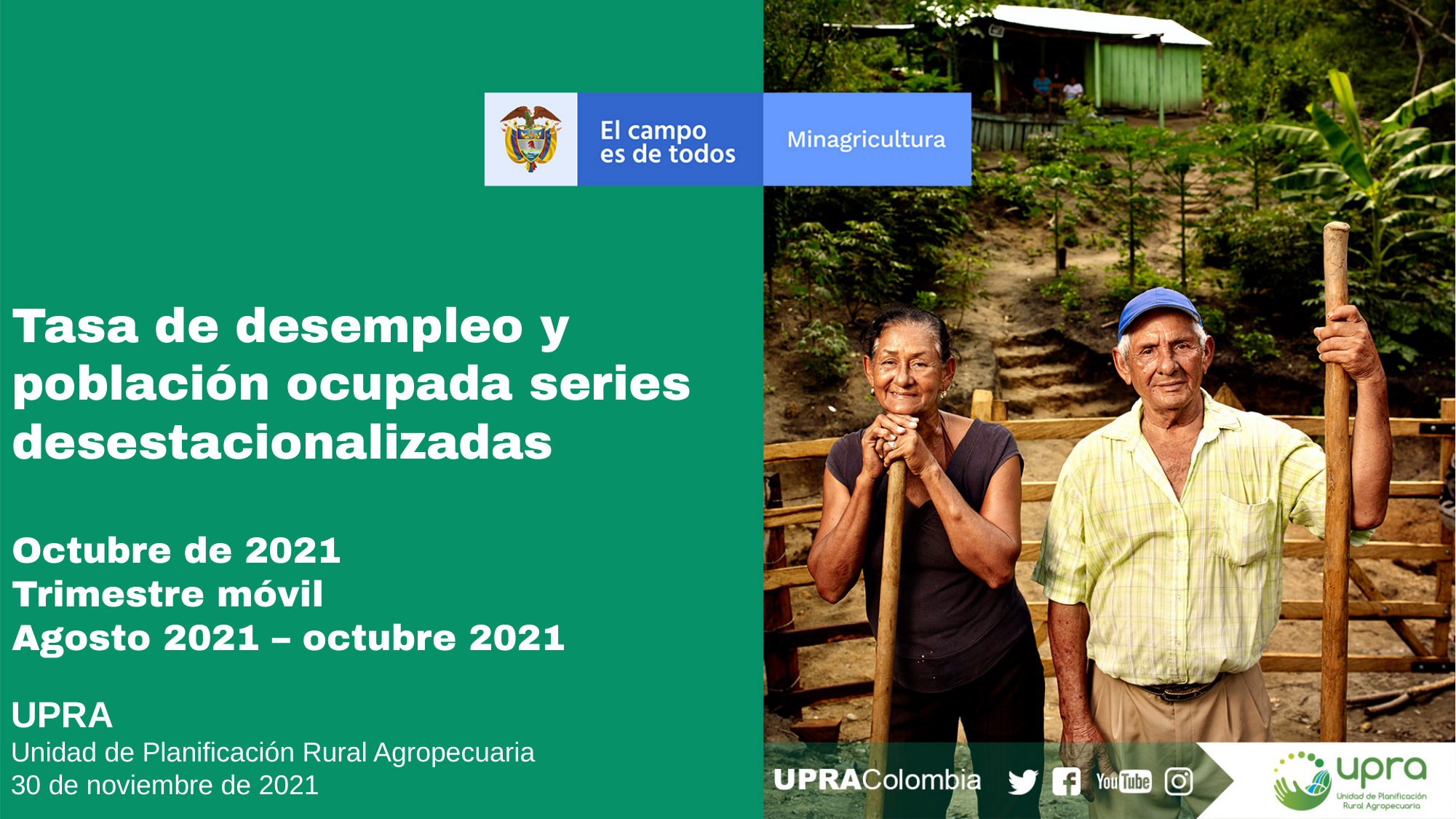

Tasa de desempleo y población ocupada series desestacionalizadas

Octubre de 2021
Trimestre móvil
Agosto 2021 – octubre 2021
UPRA
Unidad de Planificación Rural Agropecuaria
30 de noviembre de 2021